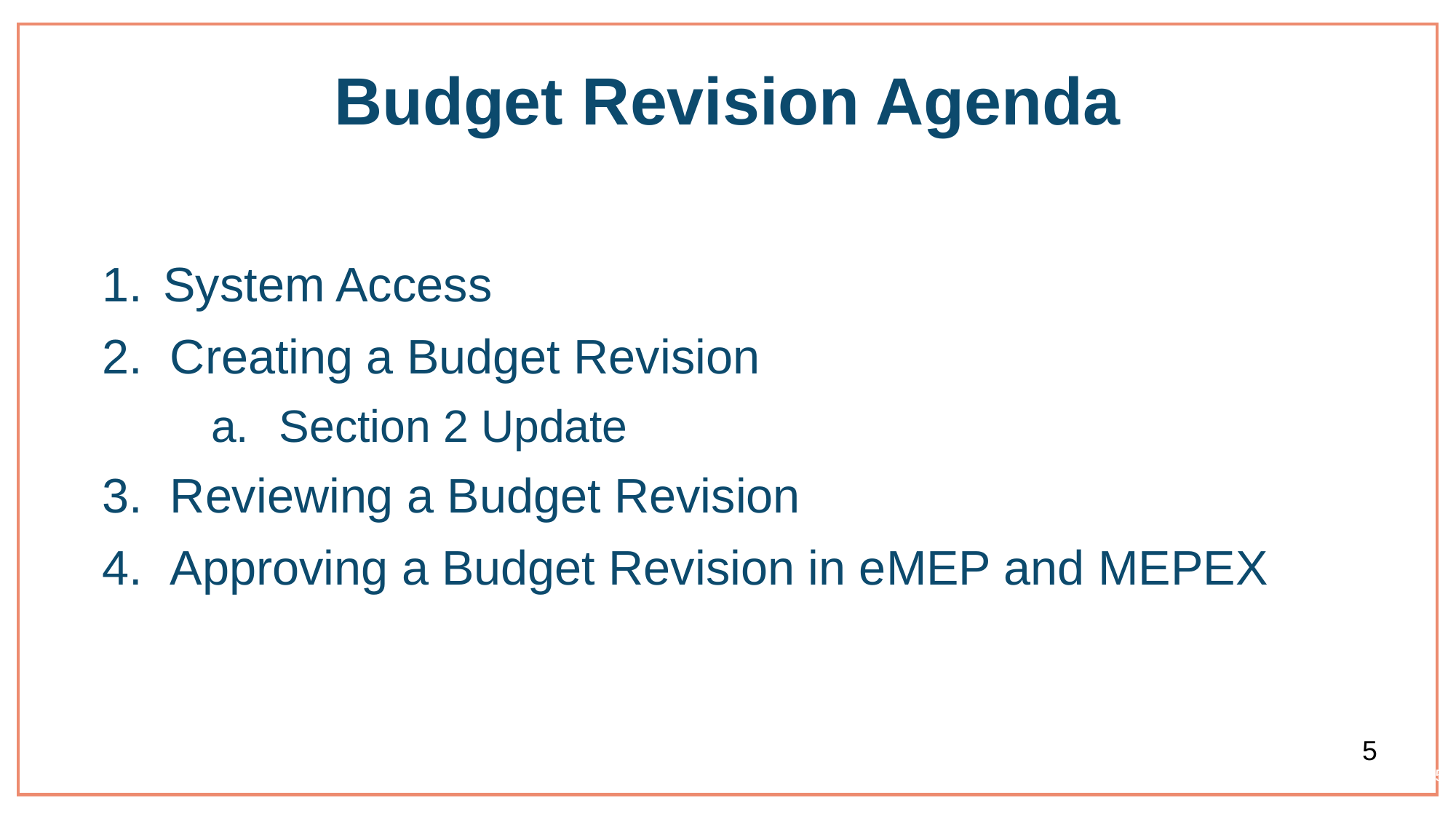

# Budget Revision Agenda
System Access
Creating a Budget Revision
Section 2 Update
Reviewing a Budget Revision
Approving a Budget Revision in eMEP and MEPEX
5
5